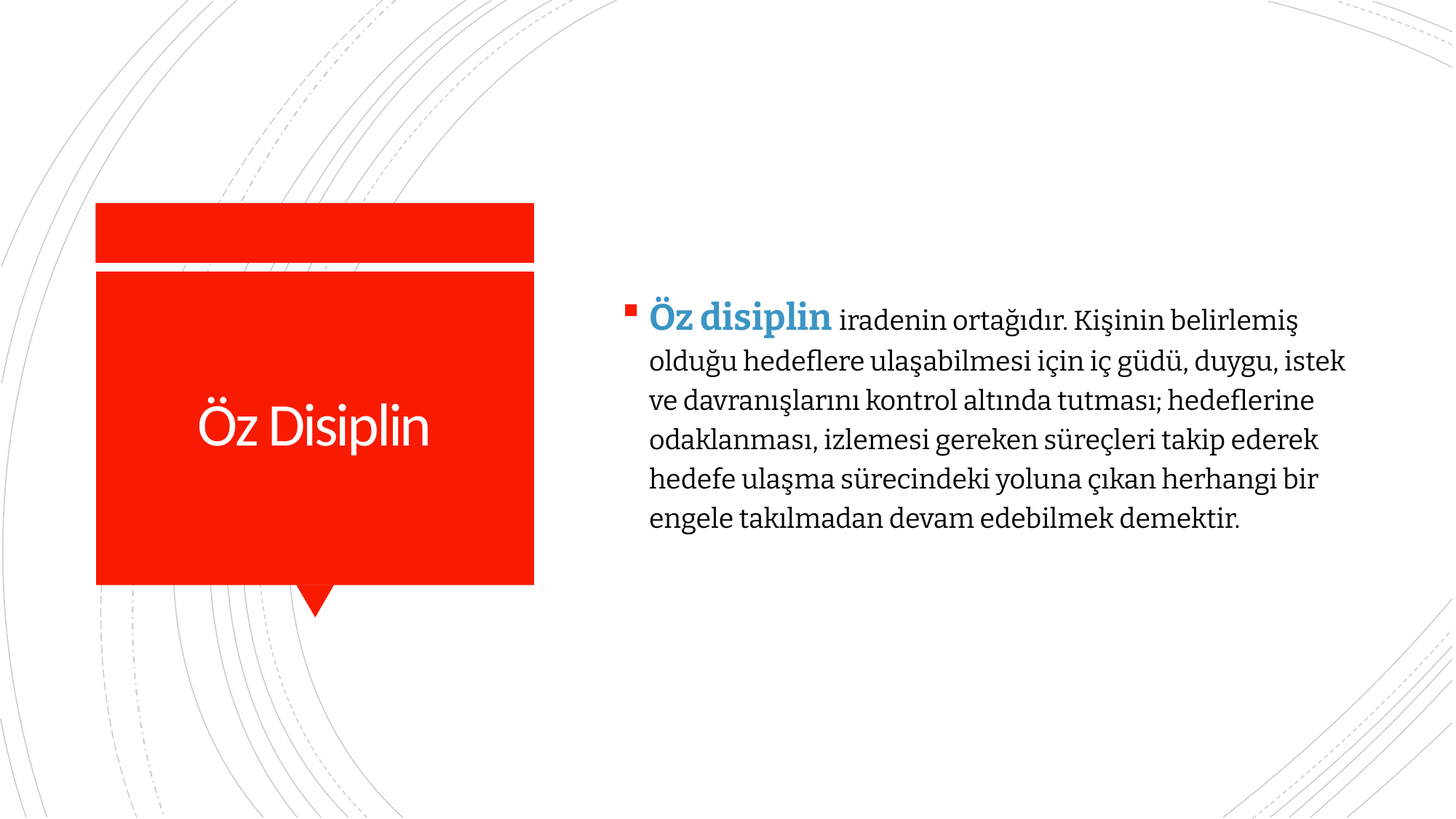

Öz disiplin iradenin ortağıdır. Kişinin belirlemiş olduğu hedeflere ulaşabilmesi için iç güdü, duygu, istek ve davranışlarını kontrol altında tutması; hedeflerine odaklanması, izlemesi gereken süreçleri takip ederek hedefe ulaşma sürecindeki yoluna çıkan herhangi bir engele takılmadan devam edebilmek demektir.
# Öz Disiplin